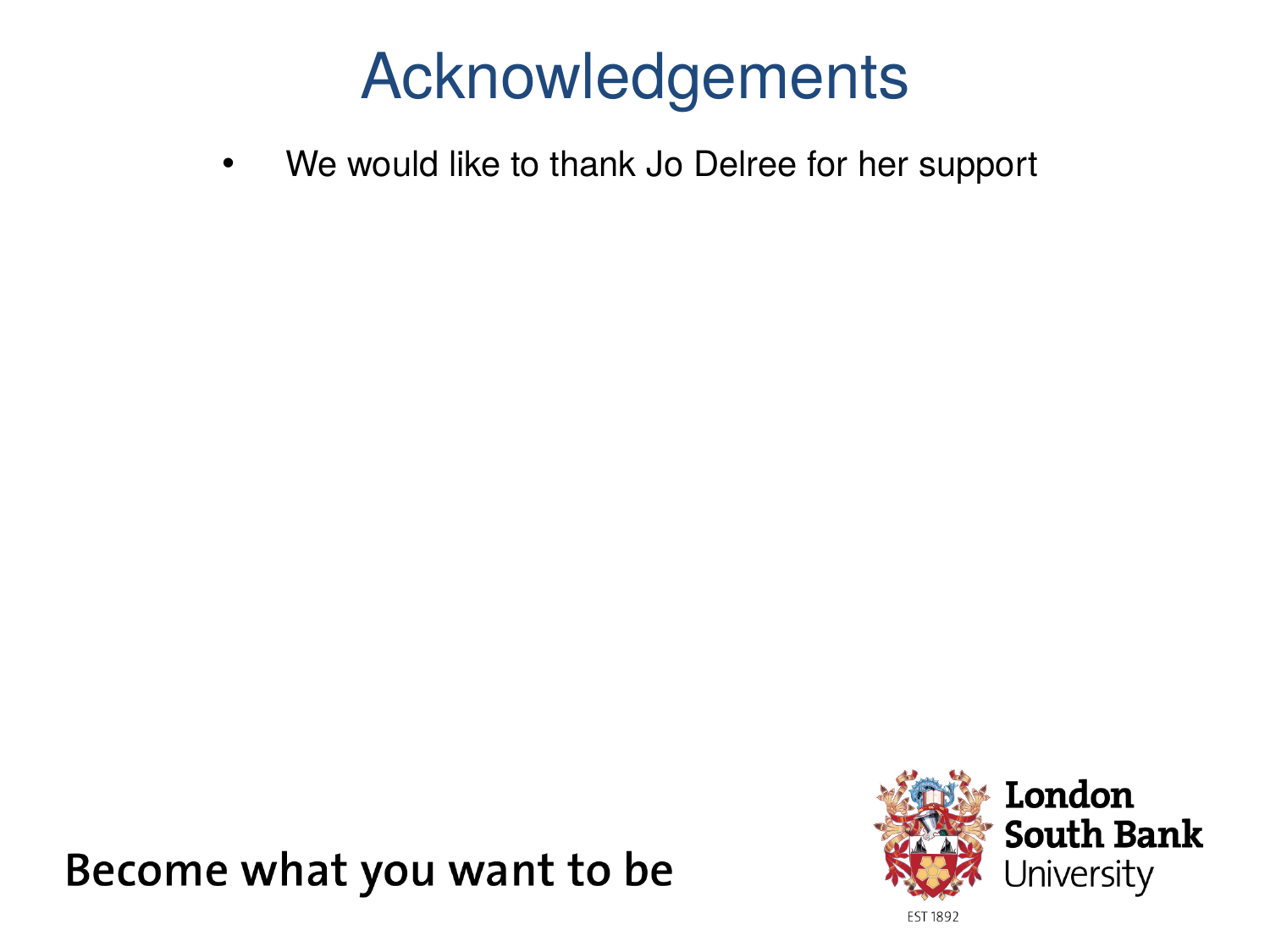

# Acknowledgements
We would like to thank Jo Delree for her support